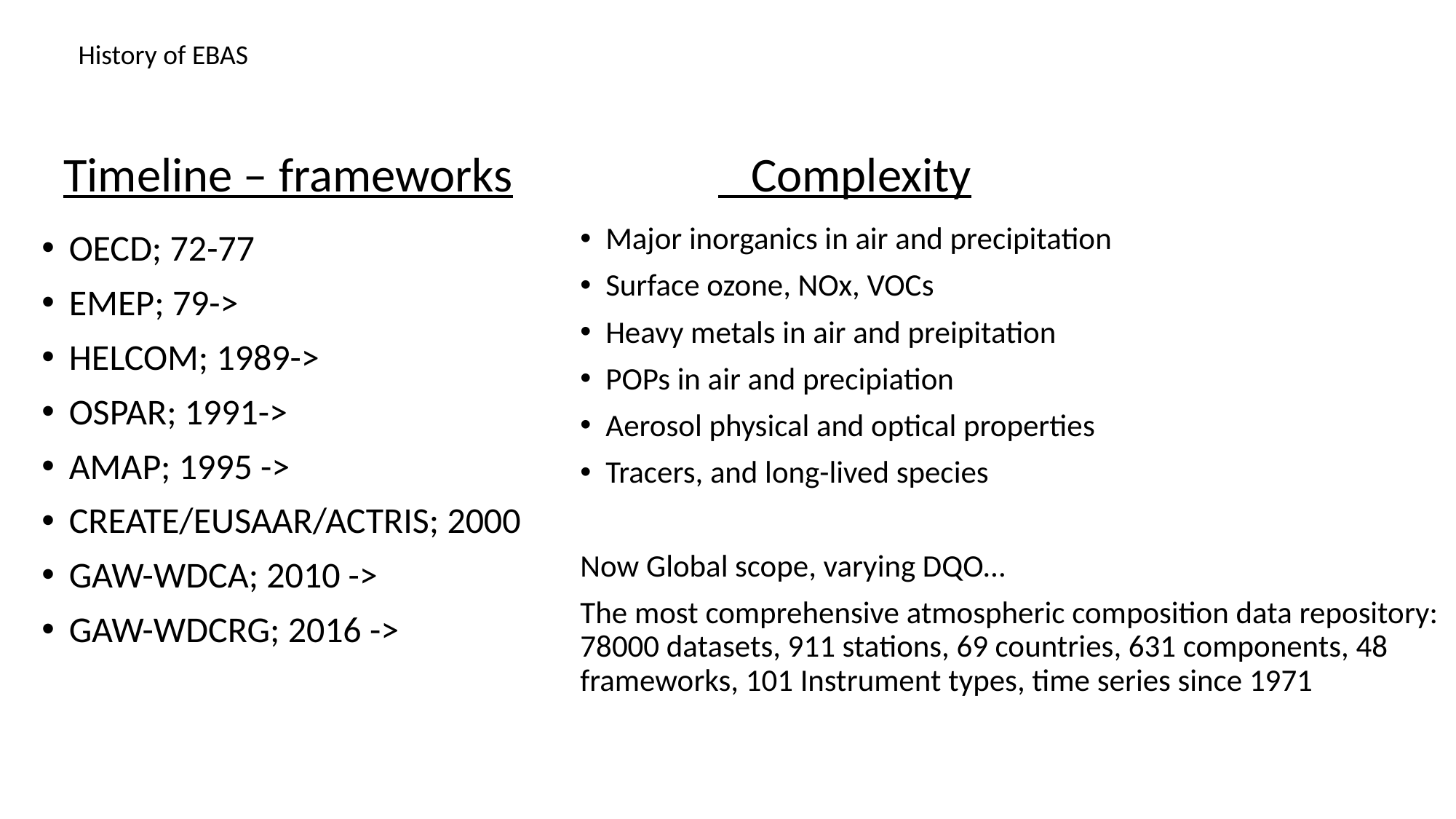

History of EBAS
# Timeline – frameworks		   Complexity
Major inorganics in air and precipitation
Surface ozone, NOx, VOCs
Heavy metals in air and preipitation
POPs in air and precipiation
Aerosol physical and optical properties
Tracers, and long-lived species

Now Global scope, varying DQO…
The most comprehensive atmospheric composition data repository: 78000 datasets, 911 stations, 69 countries, 631 components, 48 frameworks, 101 Instrument types, time series since 1971

OECD; 72-77
EMEP; 79->
HELCOM; 1989->
OSPAR; 1991->
AMAP; 1995 ->
CREATE/EUSAAR/ACTRIS; 2000
GAW-WDCA; 2010 ->
GAW-WDCRG; 2016 ->